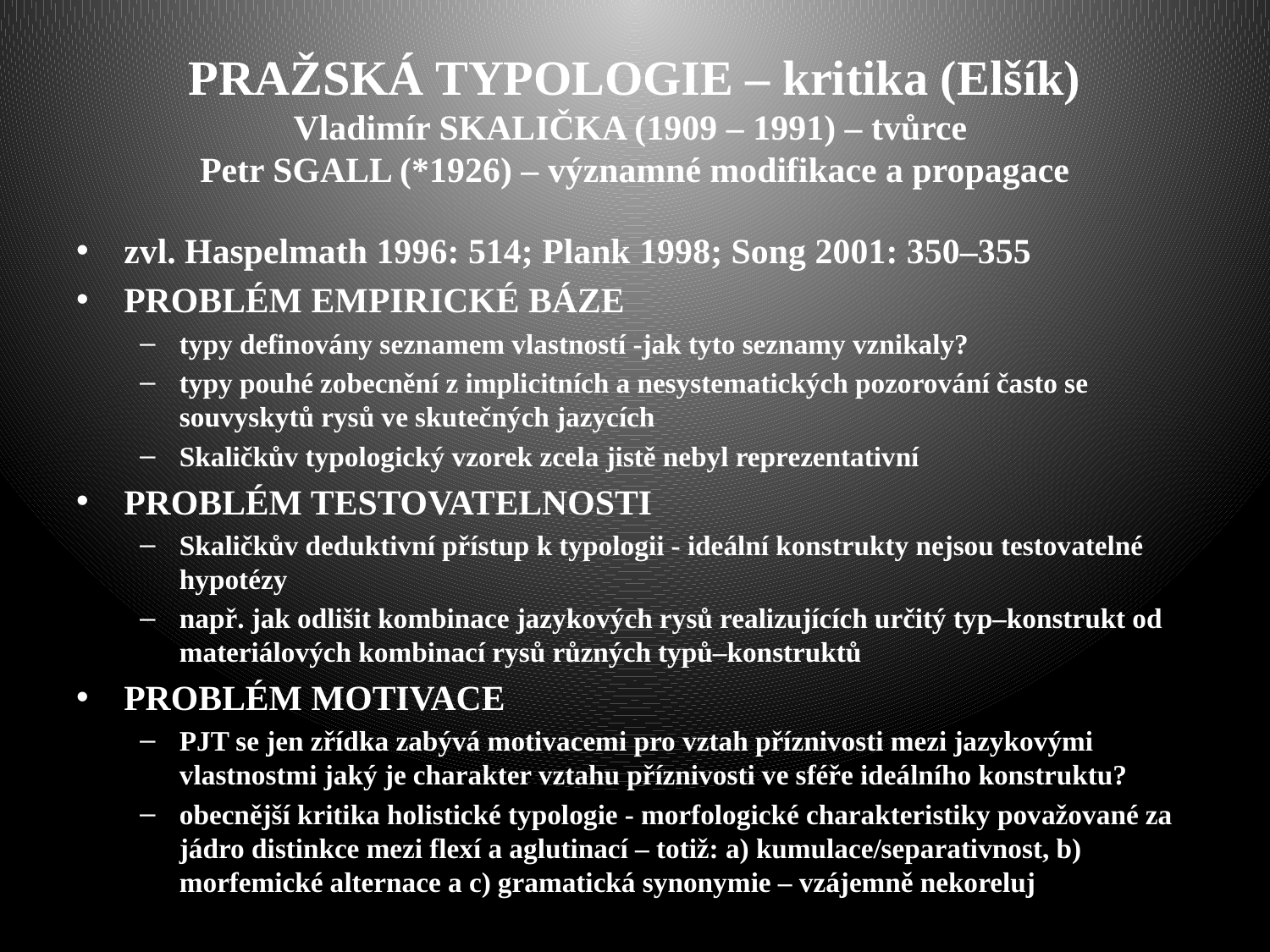

# PRAŽSKÁ TYPOLOGIE – kritika (Elšík) Vladimír SKALIČKA (1909 – 1991) – tvůrce Petr SGALL (*1926) – významné modifikace a propagace
zvl. Haspelmath 1996: 514; Plank 1998; Song 2001: 350–355
PROBLÉM EMPIRICKÉ BÁZE
typy definovány seznamem vlastností -jak tyto seznamy vznikaly?
typy pouhé zobecnění z implicitních a nesystematických pozorování často se souvyskytů rysů ve skutečných jazycích
Skaličkův typologický vzorek zcela jistě nebyl reprezentativní
PROBLÉM TESTOVATELNOSTI
Skaličkův deduktivní přístup k typologii - ideální konstrukty nejsou testovatelné hypotézy
např. jak odlišit kombinace jazykových rysů realizujících určitý typ–konstrukt od materiálových kombinací rysů různých typů–konstruktů
PROBLÉM MOTIVACE
PJT se jen zřídka zabývá motivacemi pro vztah příznivosti mezi jazykovými vlastnostmi jaký je charakter vztahu příznivosti ve sféře ideálního konstruktu?
obecnější kritika holistické typologie - morfologické charakteristiky považované za jádro distinkce mezi flexí a aglutinací – totiž: a) kumulace/separativnost, b) morfemické alternace a c) gramatická synonymie – vzájemně nekoreluj